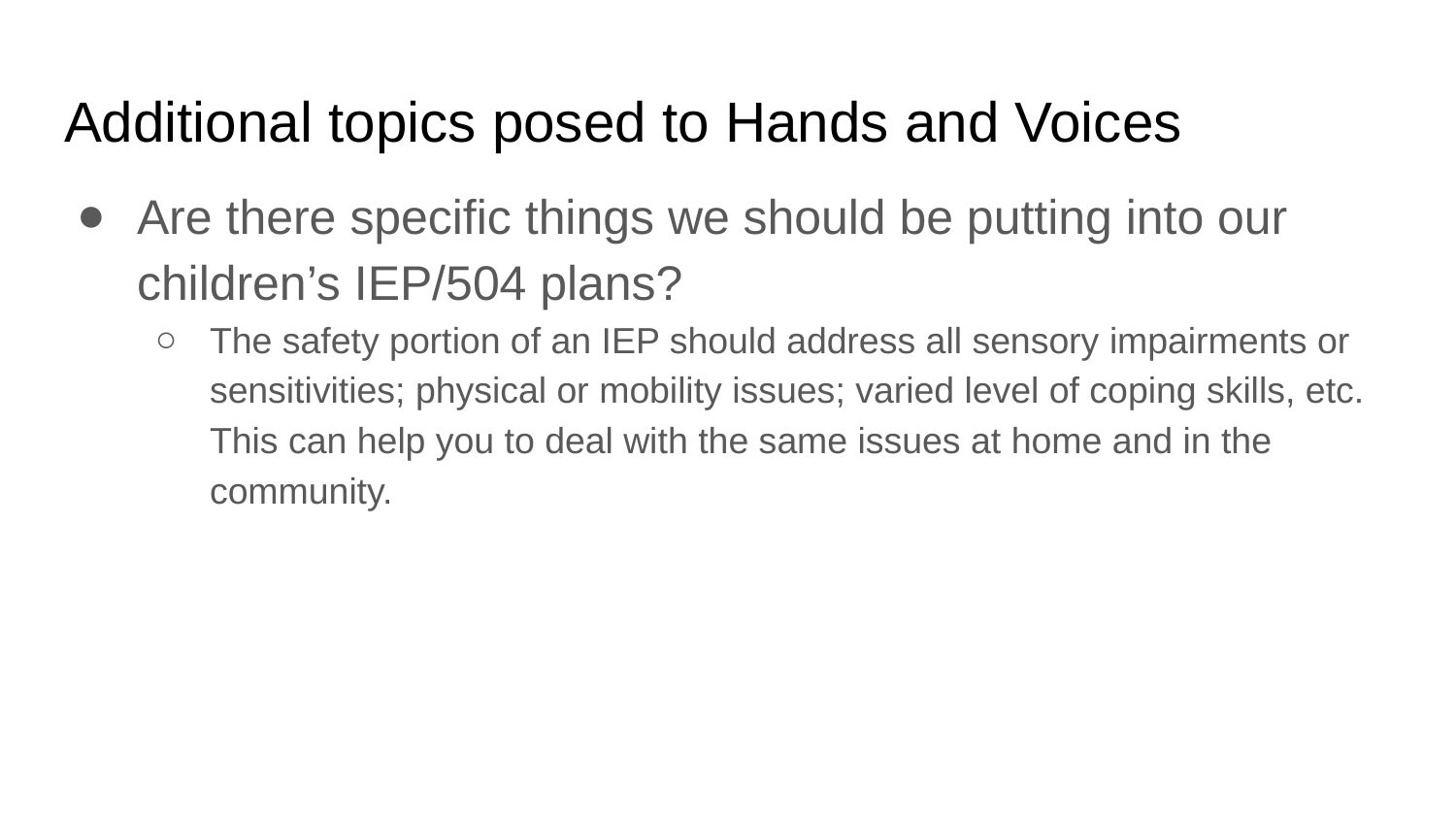

# Additional topics posed to Hands and Voices
Are there specific things we should be putting into our children’s IEP/504 plans?
The safety portion of an IEP should address all sensory impairments or sensitivities; physical or mobility issues; varied level of coping skills, etc.  This can help you to deal with the same issues at home and in the community.